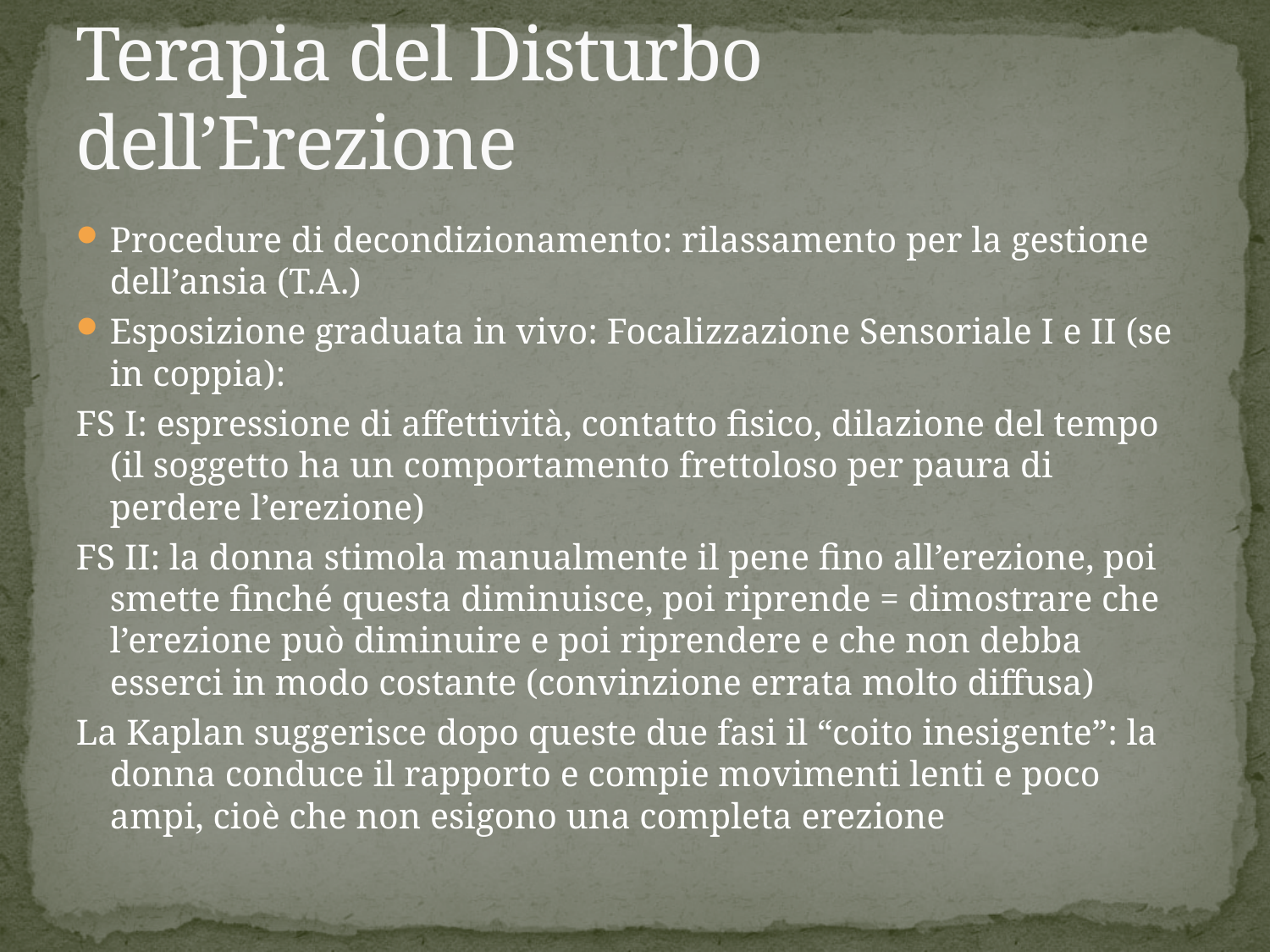

# Terapia del Disturbo dell’Erezione
Procedure di decondizionamento: rilassamento per la gestione dell’ansia (T.A.)
Esposizione graduata in vivo: Focalizzazione Sensoriale I e II (se in coppia):
FS I: espressione di affettività, contatto fisico, dilazione del tempo (il soggetto ha un comportamento frettoloso per paura di perdere l’erezione)
FS II: la donna stimola manualmente il pene fino all’erezione, poi smette finché questa diminuisce, poi riprende = dimostrare che l’erezione può diminuire e poi riprendere e che non debba esserci in modo costante (convinzione errata molto diffusa)
La Kaplan suggerisce dopo queste due fasi il “coito inesigente”: la donna conduce il rapporto e compie movimenti lenti e poco ampi, cioè che non esigono una completa erezione